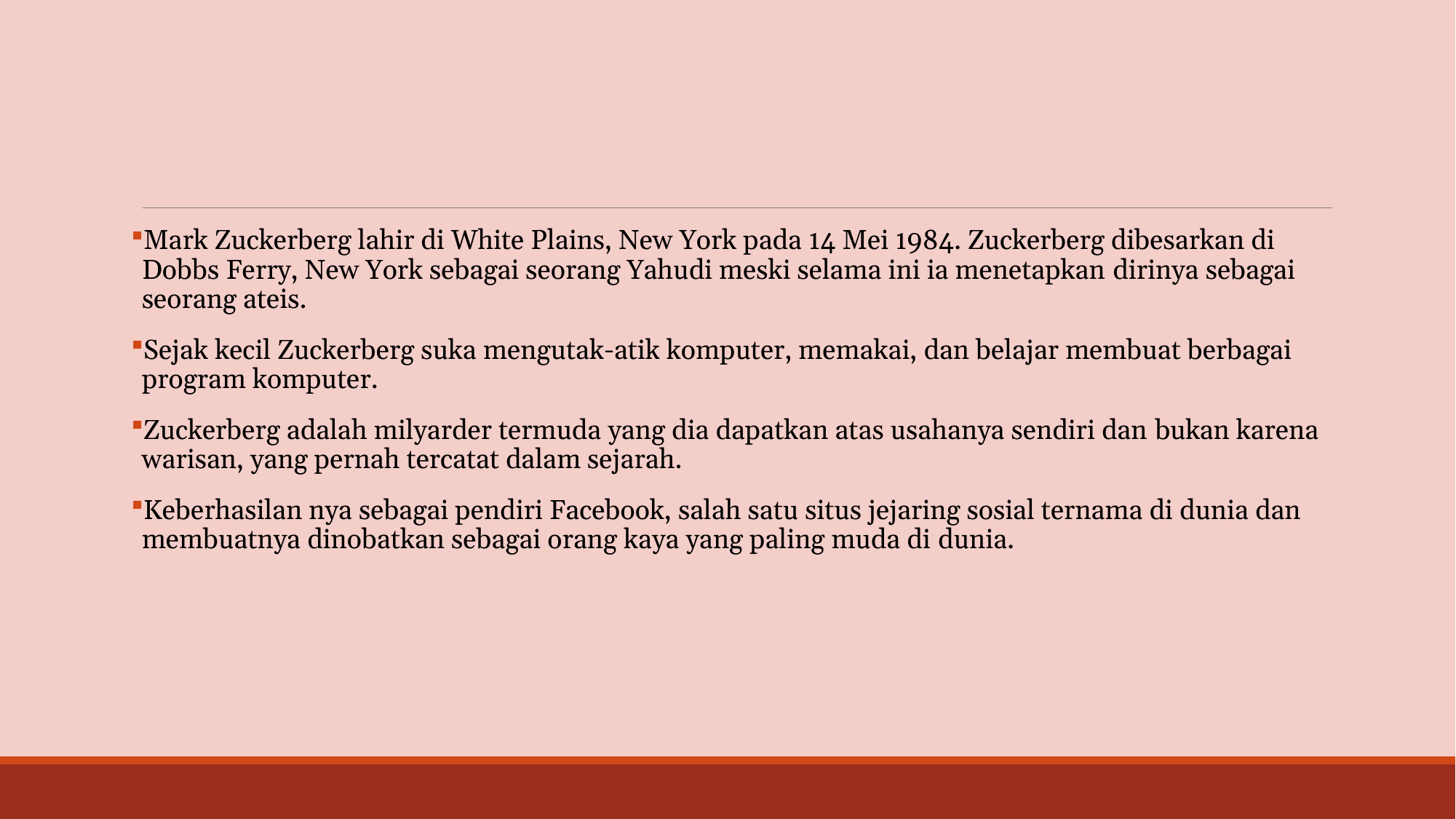

#
Mark Zuckerberg lahir di White Plains, New York pada 14 Mei 1984. Zuckerberg dibesarkan di Dobbs Ferry, New York sebagai seorang Yahudi meski selama ini ia menetapkan dirinya sebagai seorang ateis.
Sejak kecil Zuckerberg suka mengutak-atik komputer, memakai, dan belajar membuat berbagai program komputer.
Zuckerberg adalah milyarder termuda yang dia dapatkan atas usahanya sendiri dan bukan karena warisan, yang pernah tercatat dalam sejarah.
Keberhasilan nya sebagai pendiri Facebook, salah satu situs jejaring sosial ternama di dunia dan membuatnya dinobatkan sebagai orang kaya yang paling muda di dunia.